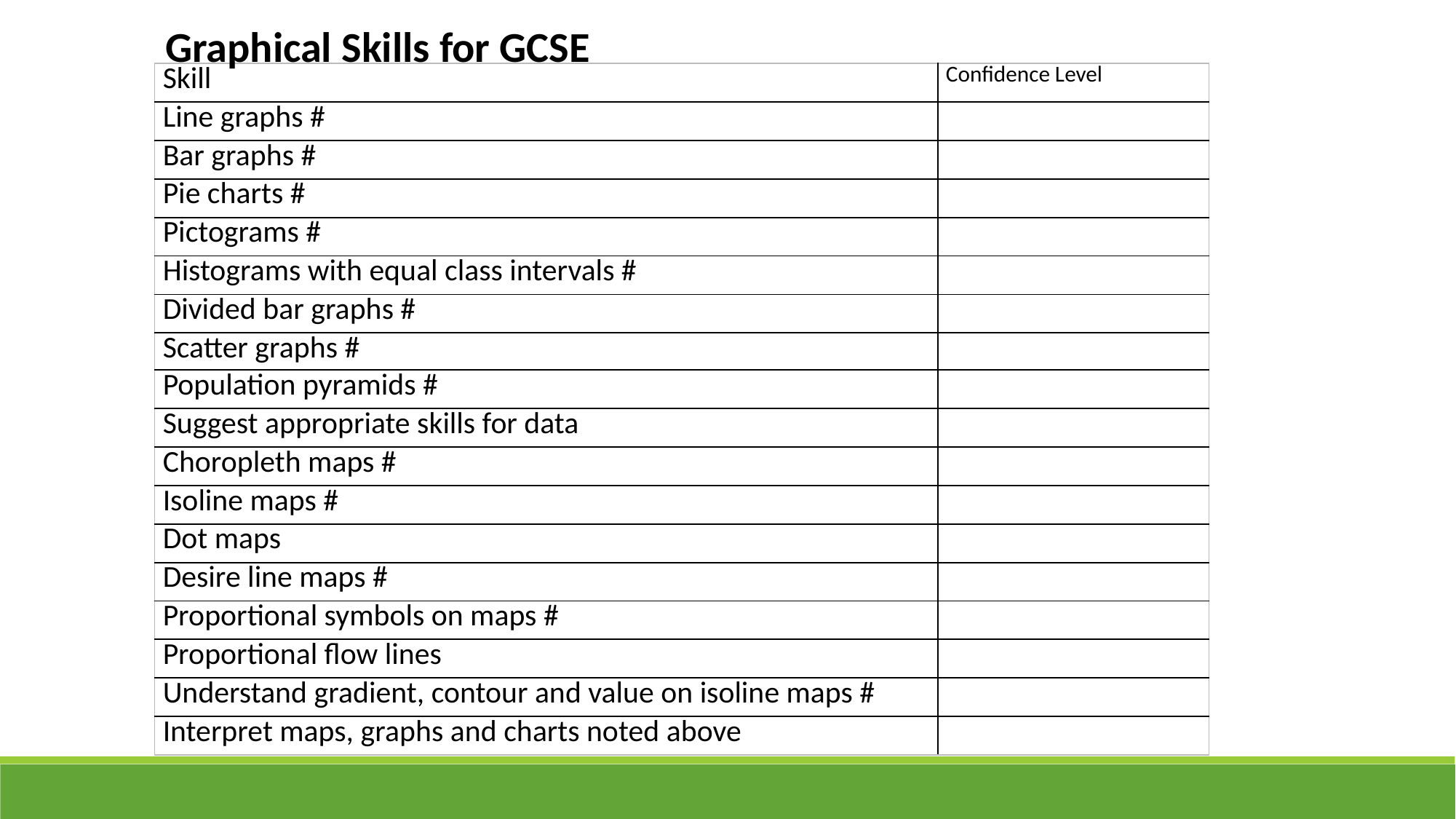

Graphical Skills for GCSE
| Skill | Confidence Level |
| --- | --- |
| Line graphs # |  |
| Bar graphs # |  |
| Pie charts # |  |
| Pictograms # |  |
| Histograms with equal class intervals # |  |
| Divided bar graphs # |  |
| Scatter graphs # |  |
| Population pyramids # |  |
| Suggest appropriate skills for data |  |
| Choropleth maps # |  |
| Isoline maps # |  |
| Dot maps |  |
| Desire line maps # |  |
| Proportional symbols on maps # |  |
| Proportional flow lines |  |
| Understand gradient, contour and value on isoline maps # |  |
| Interpret maps, graphs and charts noted above |  |